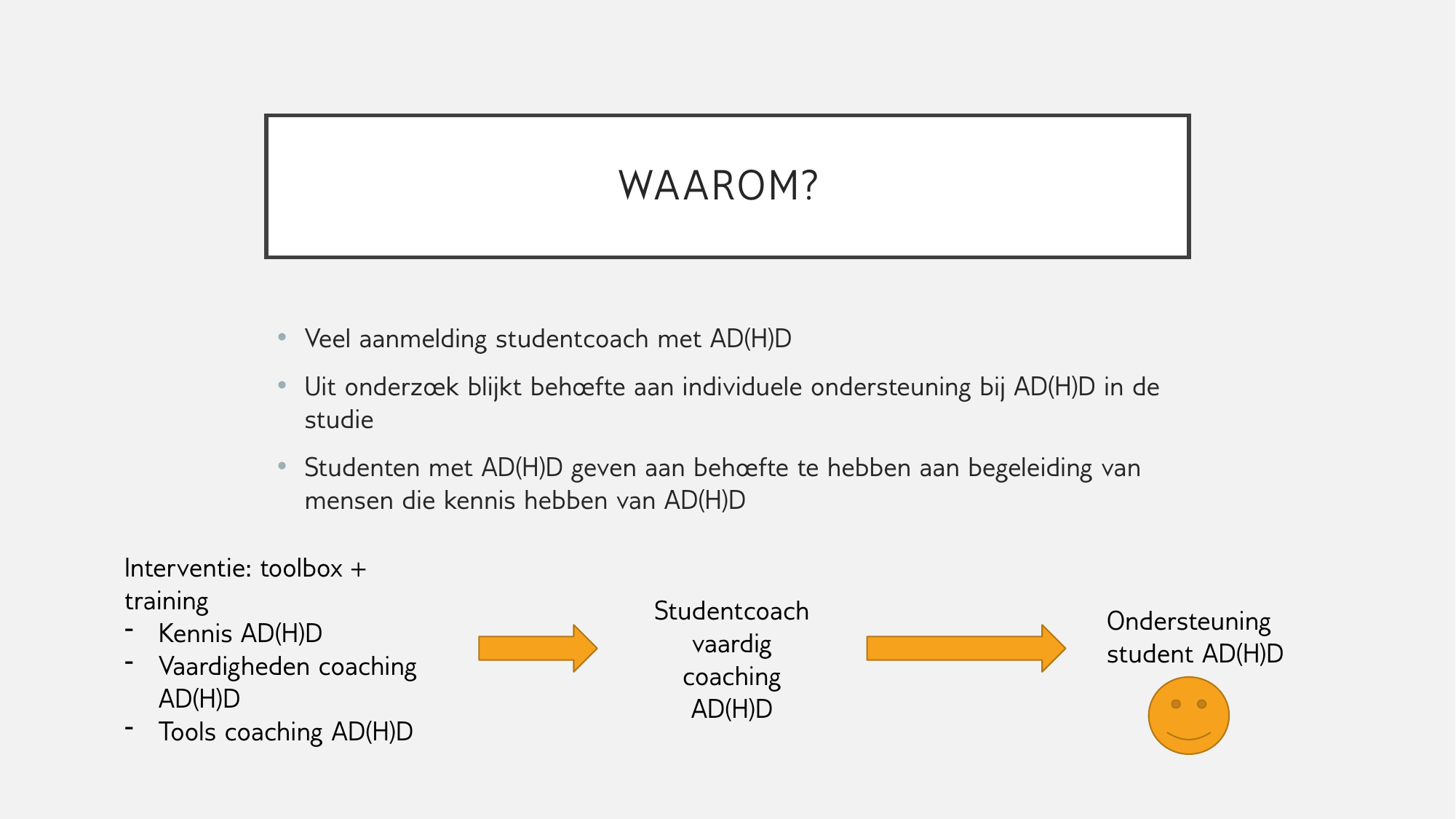

# Waarom?
Veel aanmelding studentcoach met AD(H)D
Uit onderzoek blijkt behoefte aan individuele ondersteuning bij AD(H)D in de studie
Studenten met AD(H)D geven aan behoefte te hebben aan begeleiding van mensen die kennis hebben van AD(H)D

Interventie: toolbox + training
Kennis AD(H)D
Vaardigheden coaching AD(H)D
Tools coaching AD(H)D
Studentcoach vaardig coaching AD(H)D
Ondersteuning student AD(H)D